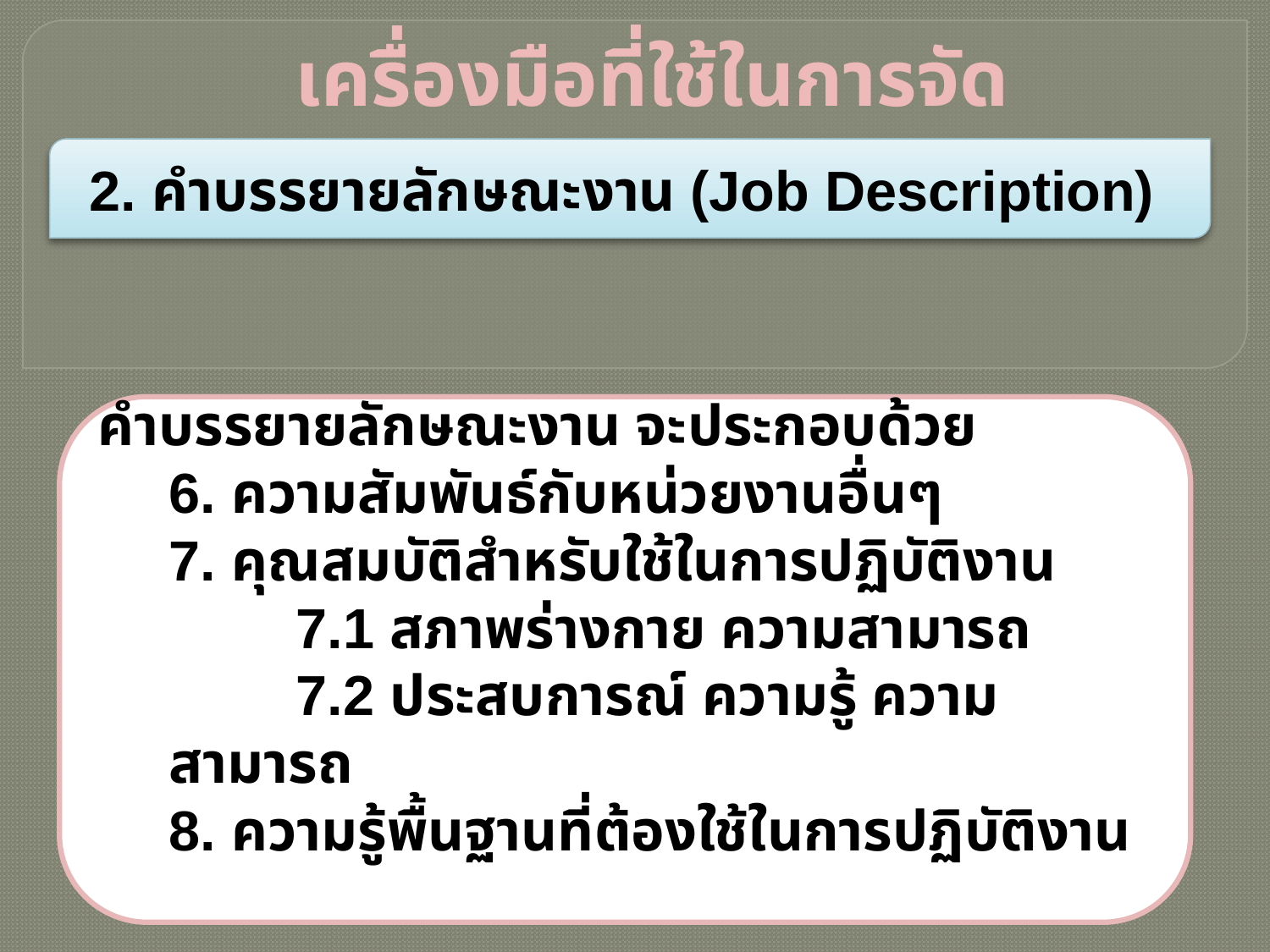

เครื่องมือที่ใช้ในการจัดองค์การ
2. คำบรรยายลักษณะงาน (Job Description)
คำบรรยายลักษณะงาน จะประกอบด้วย
	6. ความสัมพันธ์กับหน่วยงานอื่นๆ
	7. คุณสมบัติสำหรับใช้ในการปฏิบัติงาน
		7.1 สภาพร่างกาย ความสามารถ
		7.2 ประสบการณ์ ความรู้ ความสามารถ
	8. ความรู้พื้นฐานที่ต้องใช้ในการปฏิบัติงาน